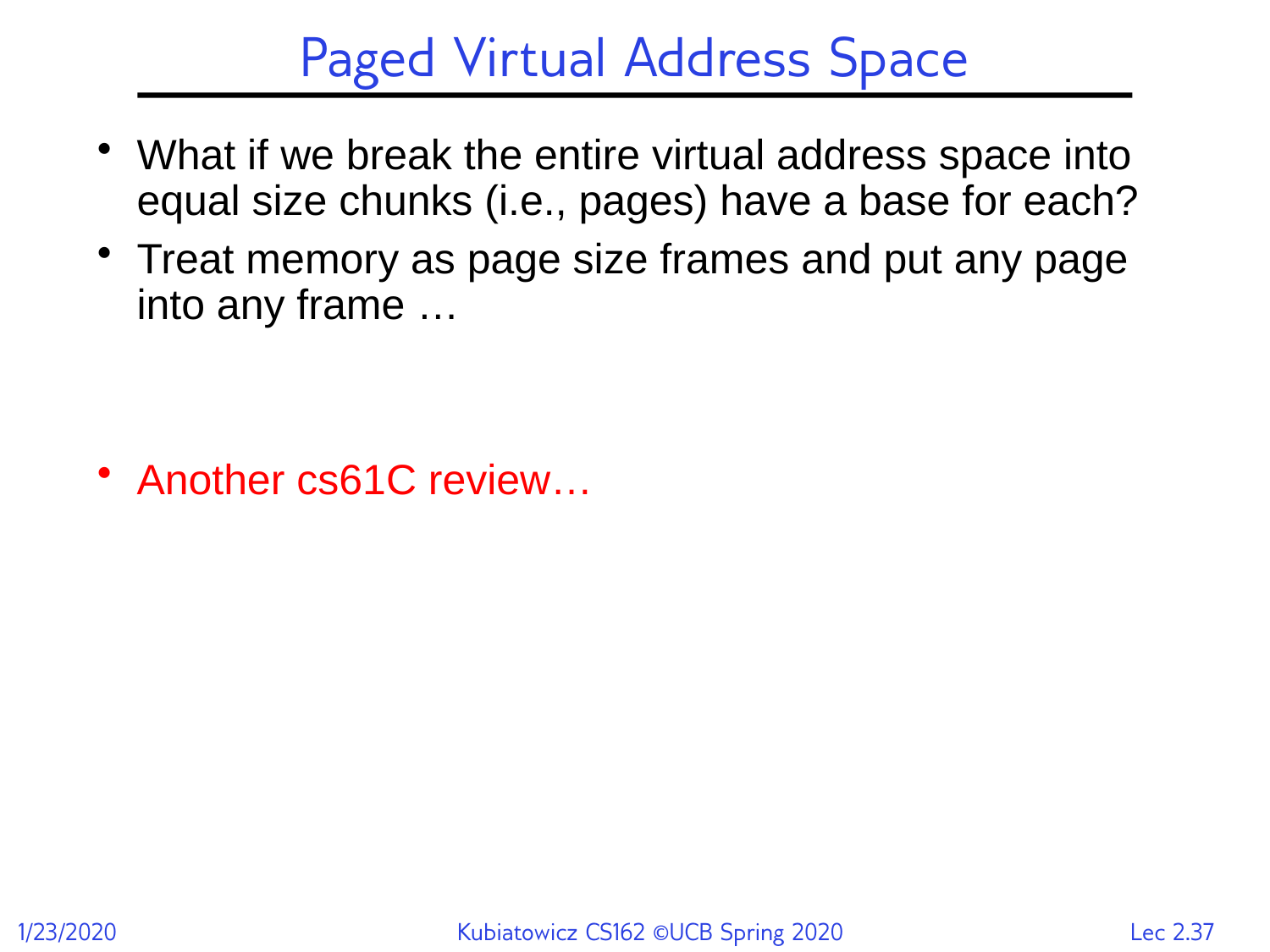

# Paged Virtual Address Space
What if we break the entire virtual address space into equal size chunks (i.e., pages) have a base for each?
Treat memory as page size frames and put any page into any frame …

Another cs61C review…